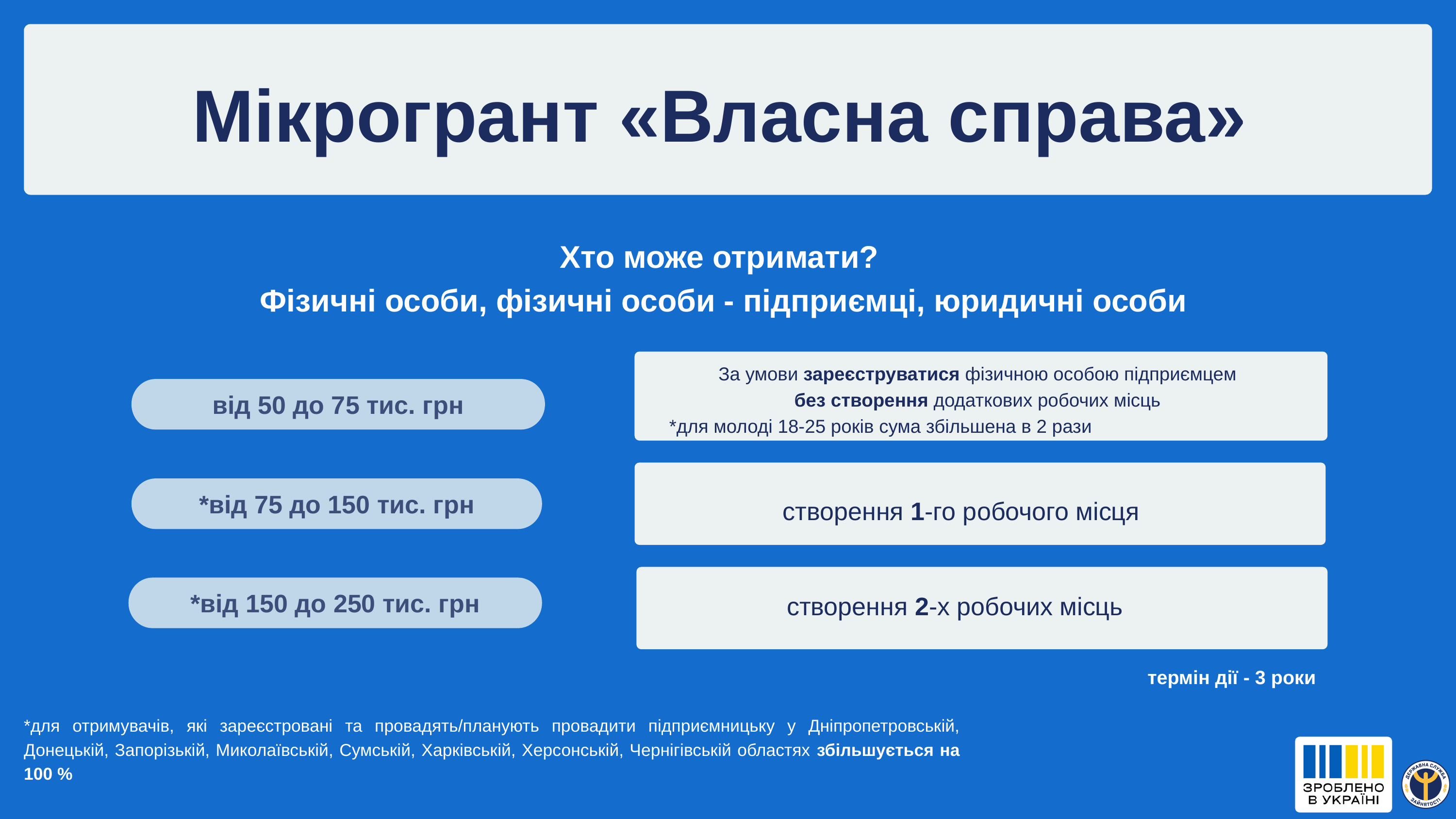

Мікрогрант «Власна справа»
Хто може отримати?
Фізичні особи, фізичні особи - підприємці, юридичні особи

За умови зареєструватися фізичною особою підприємцем
без створення додаткових робочих місць
 *для молоді 18-25 років сума збільшена в 2 рази

від 50 до 75 тис. грн

*від 75 до 150 тис. грн
створення 1-го робочого місця

*від 150 до 250 тис. грн
створення 2-х робочих місць
термін дії - 3 роки
*для отримувачів, які зареєстровані та провадять/планують провадити підприємницьку у Дніпропетровській, Донецькій, Запорізькій, Миколаївській, Сумській, Харківській, Херсонській, Чернігівській областях збільшується на 100 %